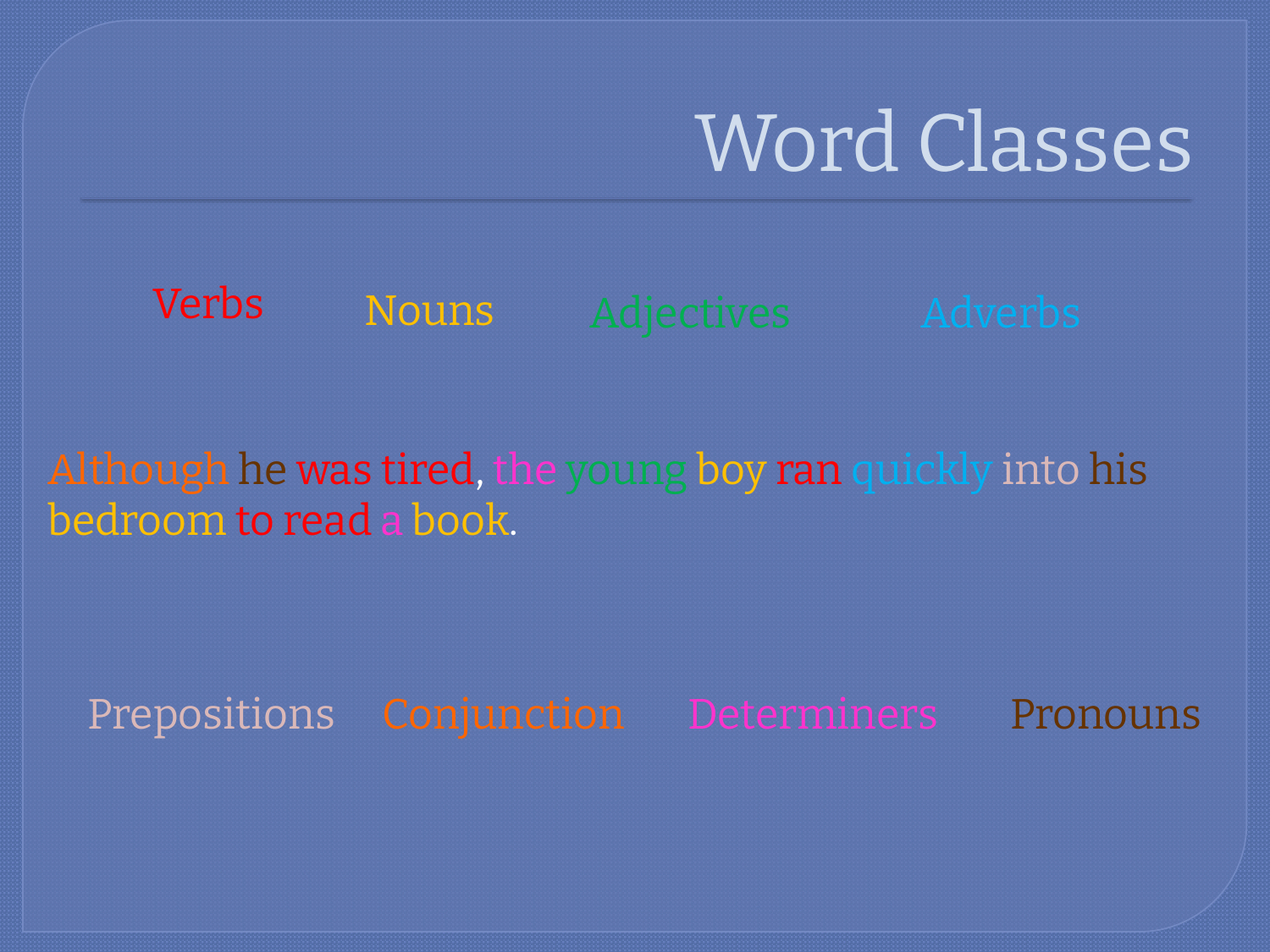

# Word Classes
Verbs
Nouns
Adjectives
Adverbs
Although he was tired, the young boy ran quickly into his bedroom to read a book.
Pronouns
Determiners
Conjunction
Prepositions